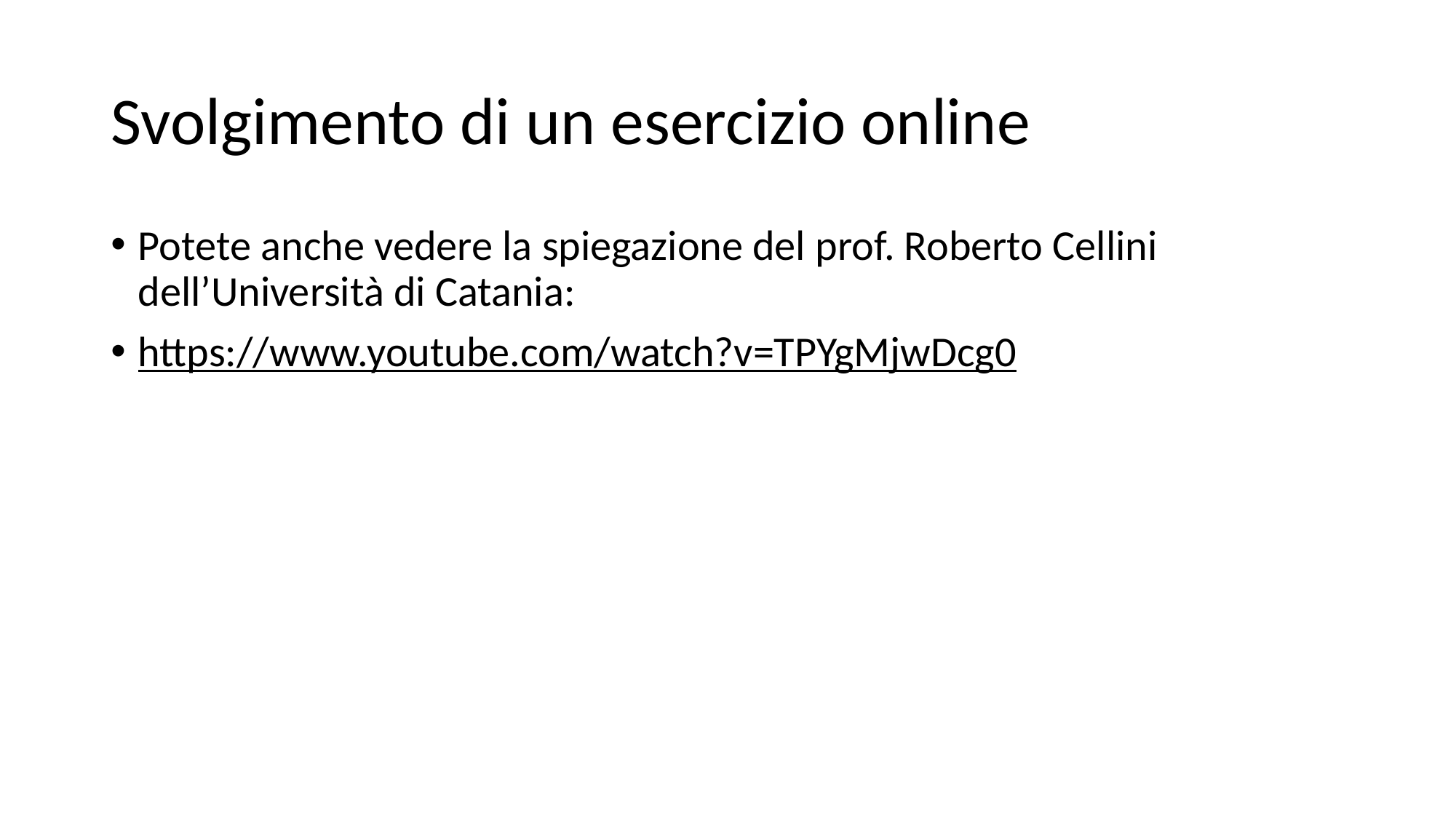

# Svolgimento di un esercizio online
Potete anche vedere la spiegazione del prof. Roberto Cellini dell’Università di Catania:
https://www.youtube.com/watch?v=TPYgMjwDcg0